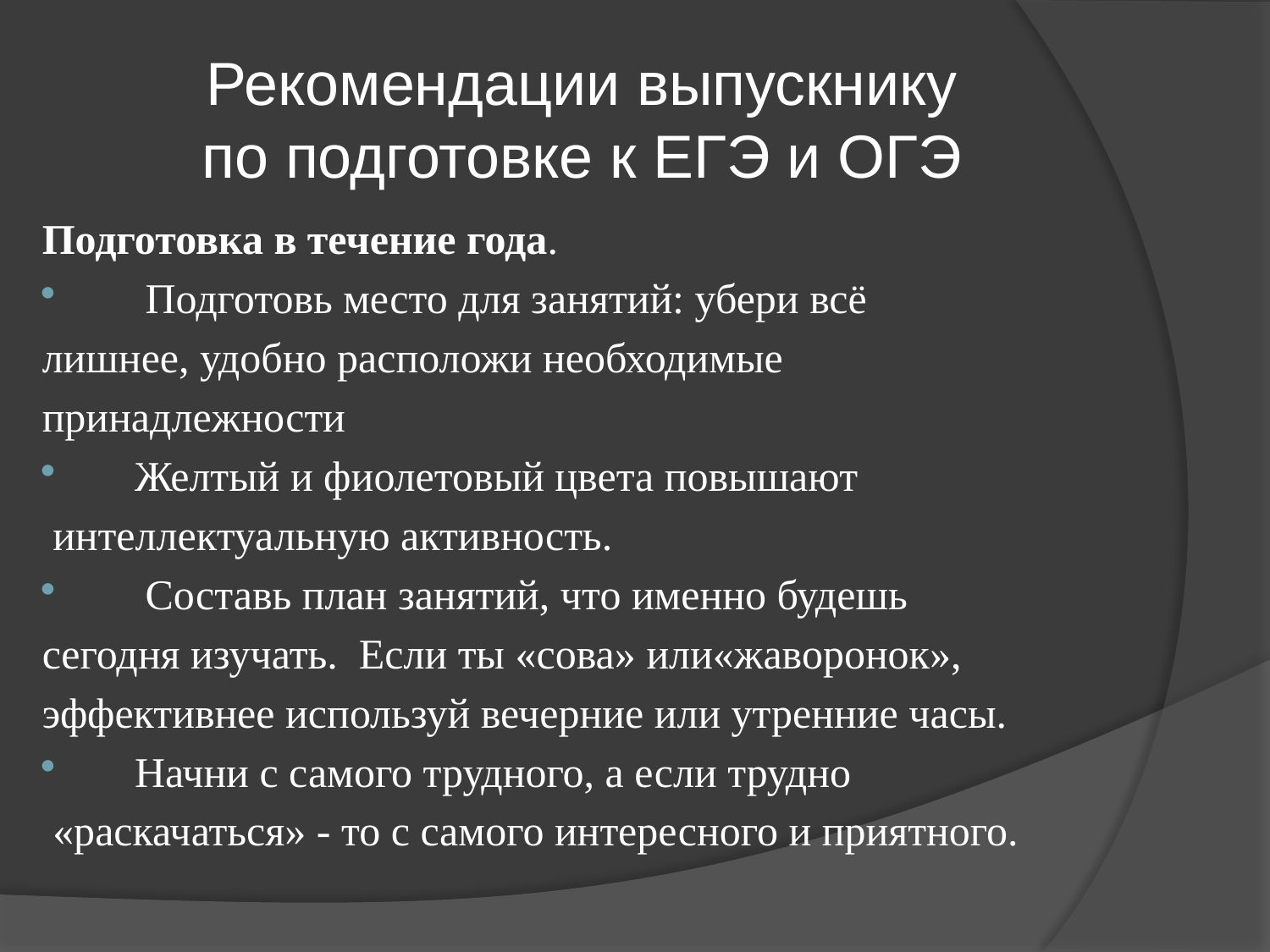

# Рекомендации выпускнику по подготовке к ЕГЭ и ОГЭ
Подготовка в течение года.
     Подготовь место для занятий: убери всё
лишнее, удобно расположи необходимые
принадлежности
    Желтый и фиолетовый цвета повышают
 интеллектуальную активность.
     Составь план занятий, что именно будешь
сегодня изучать.  Если ты «сова» или«жаворонок»,
эффективнее используй вечерние или утренние часы.
    Начни с самого трудного, а если трудно
 «раскачаться» - то с самого интересного и приятного.